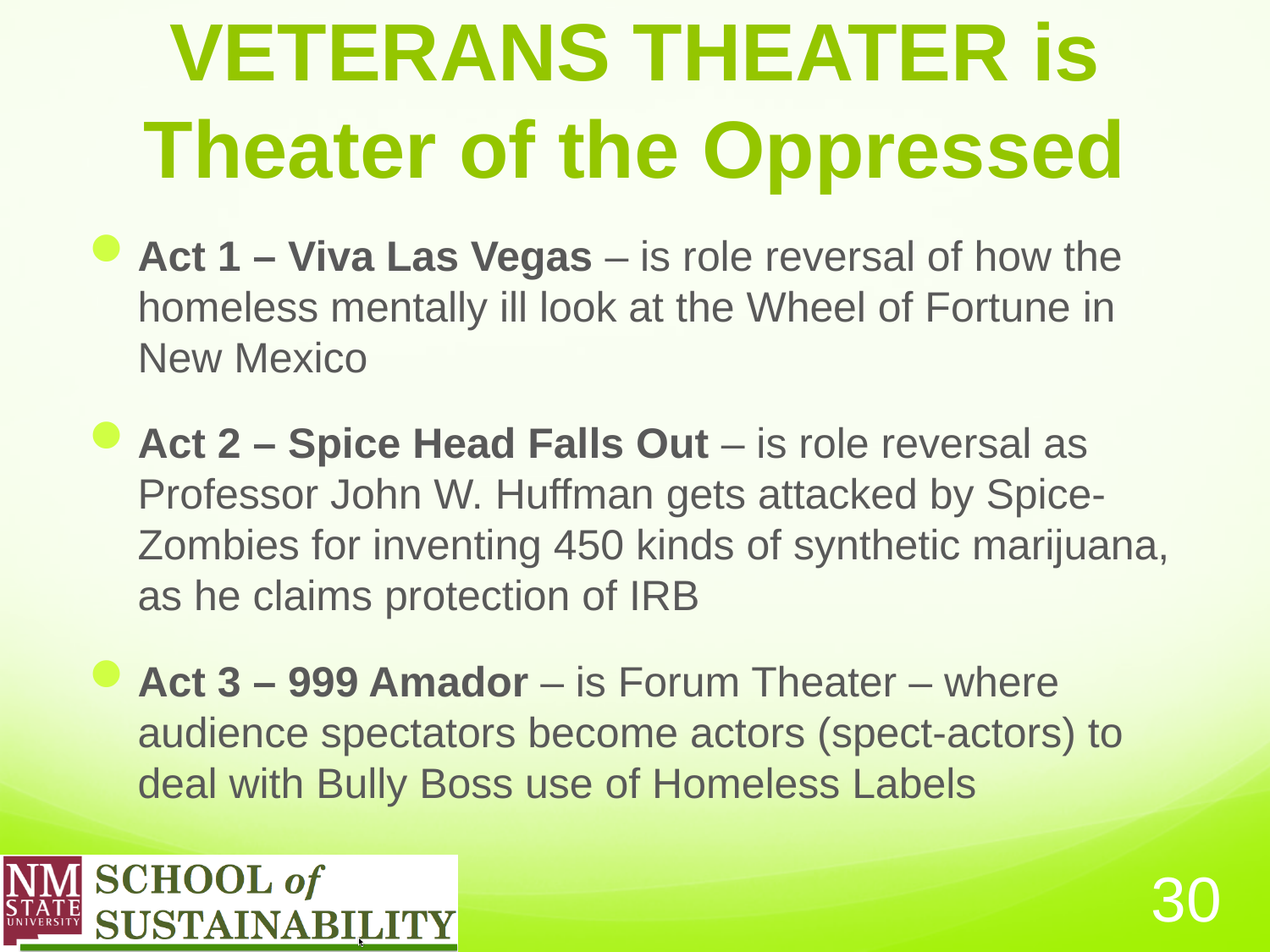

# VETERANS THEATER is Theater of the Oppressed
Act 1 – Viva Las Vegas – is role reversal of how the homeless mentally ill look at the Wheel of Fortune in New Mexico
Act 2 – Spice Head Falls Out – is role reversal as Professor John W. Huffman gets attacked by Spice-Zombies for inventing 450 kinds of synthetic marijuana, as he claims protection of IRB
Act 3 – 999 Amador – is Forum Theater – where audience spectators become actors (spect-actors) to deal with Bully Boss use of Homeless Labels
30